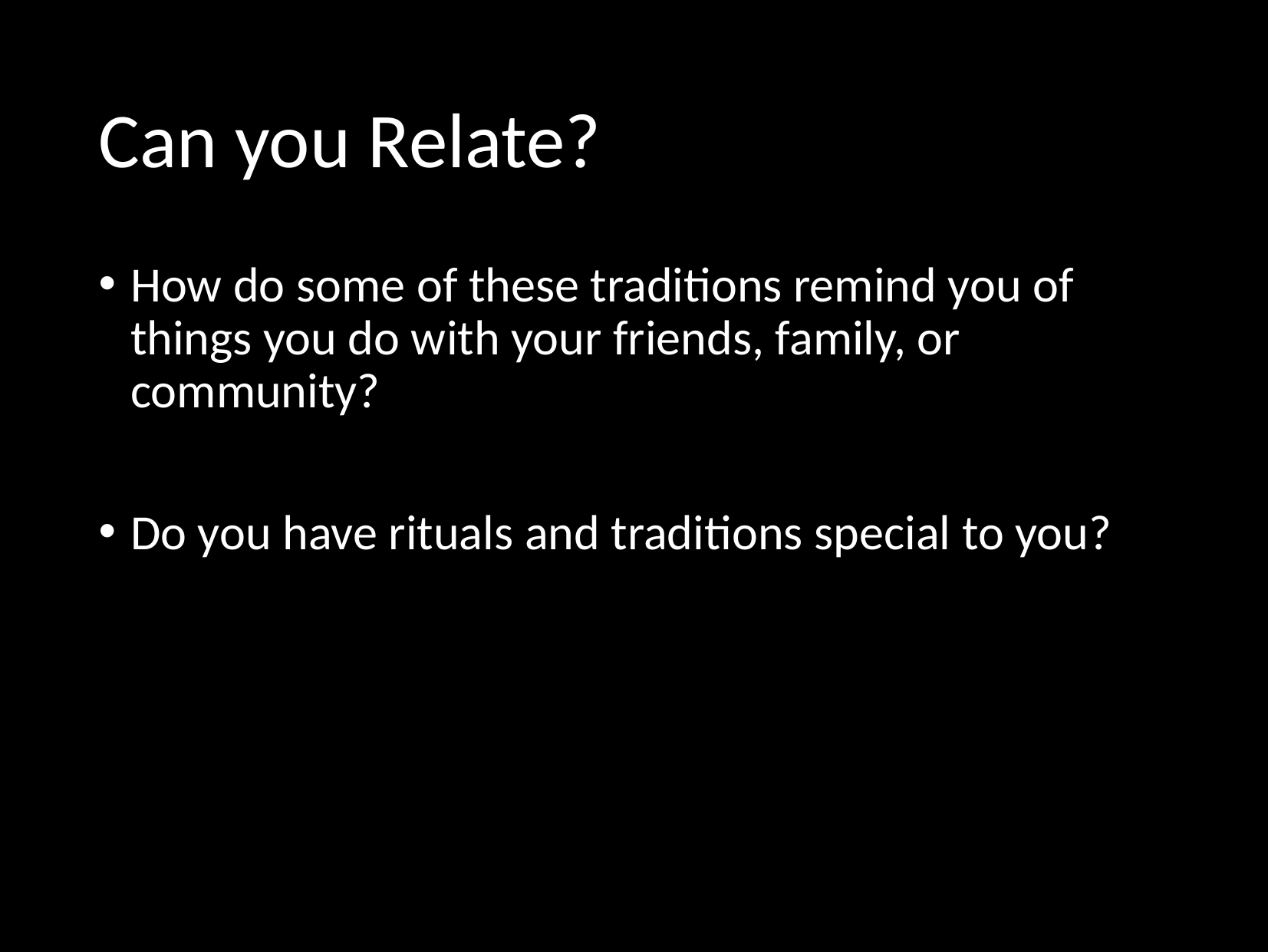

# Can you Relate?
How do some of these traditions remind you of things you do with your friends, family, or community?

Do you have rituals and traditions special to you?